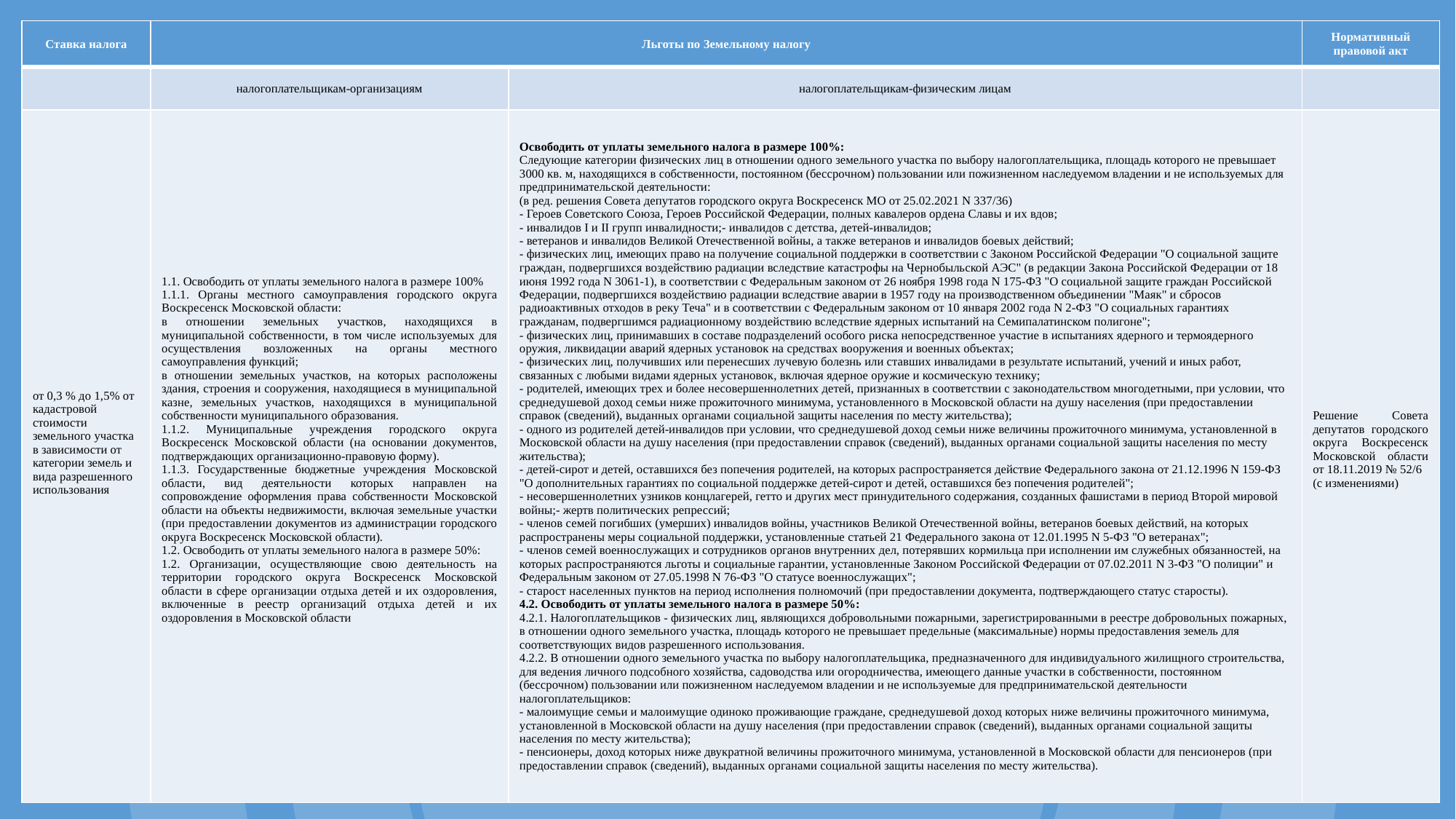

| Ставка налога | Льготы по Земельному налогу |  | Нормативный правовой акт |
| --- | --- | --- | --- |
|  | налогоплательщикам-организациям | налогоплательщикам-физическим лицам |  |
| от 0,3 % до 1,5% от кадастровой стоимости земельного участка в зависимости от категории земель и вида разрешенного использования | 1.1. Освободить от уплаты земельного налога в размере 100% 1.1.1. Органы местного самоуправления городского округа Воскресенск Московской области: в отношении земельных участков, находящихся в муниципальной собственности, в том числе используемых для осуществления возложенных на органы местного самоуправления функций; в отношении земельных участков, на которых расположены здания, строения и сооружения, находящиеся в муниципальной казне, земельных участков, находящихся в муниципальной собственности муниципального образования. 1.1.2. Муниципальные учреждения городского округа Воскресенск Московской области (на основании документов, подтверждающих организационно-правовую форму). 1.1.3. Государственные бюджетные учреждения Московской области, вид деятельности которых направлен на сопровождение оформления права собственности Московской области на объекты недвижимости, включая земельные участки (при предоставлении документов из администрации городского округа Воскресенск Московской области). 1.2. Освободить от уплаты земельного налога в размере 50%: 1.2. Организации, осуществляющие свою деятельность на территории городского округа Воскресенск Московской области в сфере организации отдыха детей и их оздоровления, включенные в реестр организаций отдыха детей и их оздоровления в Московской области | Освободить от уплаты земельного налога в размере 100%: Следующие категории физических лиц в отношении одного земельного участка по выбору налогоплательщика, площадь которого не превышает 3000 кв. м, находящихся в собственности, постоянном (бессрочном) пользовании или пожизненном наследуемом владении и не используемых для предпринимательской деятельности: (в ред. решения Совета депутатов городского округа Воскресенск МО от 25.02.2021 N 337/36) - Героев Советского Союза, Героев Российской Федерации, полных кавалеров ордена Славы и их вдов; - инвалидов I и II групп инвалидности;- инвалидов с детства, детей-инвалидов; - ветеранов и инвалидов Великой Отечественной войны, а также ветеранов и инвалидов боевых действий; - физических лиц, имеющих право на получение социальной поддержки в соответствии с Законом Российской Федерации "О социальной защите граждан, подвергшихся воздействию радиации вследствие катастрофы на Чернобыльской АЭС" (в редакции Закона Российской Федерации от 18 июня 1992 года N 3061-1), в соответствии с Федеральным законом от 26 ноября 1998 года N 175-ФЗ "О социальной защите граждан Российской Федерации, подвергшихся воздействию радиации вследствие аварии в 1957 году на производственном объединении "Маяк" и сбросов радиоактивных отходов в реку Теча" и в соответствии с Федеральным законом от 10 января 2002 года N 2-ФЗ "О социальных гарантиях гражданам, подвергшимся радиационному воздействию вследствие ядерных испытаний на Семипалатинском полигоне"; - физических лиц, принимавших в составе подразделений особого риска непосредственное участие в испытаниях ядерного и термоядерного оружия, ликвидации аварий ядерных установок на средствах вооружения и военных объектах; - физических лиц, получивших или перенесших лучевую болезнь или ставших инвалидами в результате испытаний, учений и иных работ, связанных с любыми видами ядерных установок, включая ядерное оружие и космическую технику; - родителей, имеющих трех и более несовершеннолетних детей, признанных в соответствии с законодательством многодетными, при условии, что среднедушевой доход семьи ниже прожиточного минимума, установленного в Московской области на душу населения (при предоставлении справок (сведений), выданных органами социальной защиты населения по месту жительства); - одного из родителей детей-инвалидов при условии, что среднедушевой доход семьи ниже величины прожиточного минимума, установленной в Московской области на душу населения (при предоставлении справок (сведений), выданных органами социальной защиты населения по месту жительства); - детей-сирот и детей, оставшихся без попечения родителей, на которых распространяется действие Федерального закона от 21.12.1996 N 159-ФЗ "О дополнительных гарантиях по социальной поддержке детей-сирот и детей, оставшихся без попечения родителей"; - несовершеннолетних узников концлагерей, гетто и других мест принудительного содержания, созданных фашистами в период Второй мировой войны;- жертв политических репрессий; - членов семей погибших (умерших) инвалидов войны, участников Великой Отечественной войны, ветеранов боевых действий, на которых распространены меры социальной поддержки, установленные статьей 21 Федерального закона от 12.01.1995 N 5-ФЗ "О ветеранах"; - членов семей военнослужащих и сотрудников органов внутренних дел, потерявших кормильца при исполнении им служебных обязанностей, на которых распространяются льготы и социальные гарантии, установленные Законом Российской Федерации от 07.02.2011 N 3-ФЗ "О полиции" и Федеральным законом от 27.05.1998 N 76-ФЗ "О статусе военнослужащих"; - старост населенных пунктов на период исполнения полномочий (при предоставлении документа, подтверждающего статус старосты). 4.2. Освободить от уплаты земельного налога в размере 50%: 4.2.1. Налогоплательщиков - физических лиц, являющихся добровольными пожарными, зарегистрированными в реестре добровольных пожарных, в отношении одного земельного участка, площадь которого не превышает предельные (максимальные) нормы предоставления земель для соответствующих видов разрешенного использования. 4.2.2. В отношении одного земельного участка по выбору налогоплательщика, предназначенного для индивидуального жилищного строительства, для ведения личного подсобного хозяйства, садоводства или огородничества, имеющего данные участки в собственности, постоянном (бессрочном) пользовании или пожизненном наследуемом владении и не используемые для предпринимательской деятельности налогоплательщиков: - малоимущие семьи и малоимущие одиноко проживающие граждане, среднедушевой доход которых ниже величины прожиточного минимума, установленной в Московской области на душу населения (при предоставлении справок (сведений), выданных органами социальной защиты населения по месту жительства); - пенсионеры, доход которых ниже двукратной величины прожиточного минимума, установленной в Московской области для пенсионеров (при предоставлении справок (сведений), выданных органами социальной защиты населения по месту жительства). | Решение Совета депутатов городского округа Воскресенск Московской области от 18.11.2019 № 52/6 (с изменениями) |
70